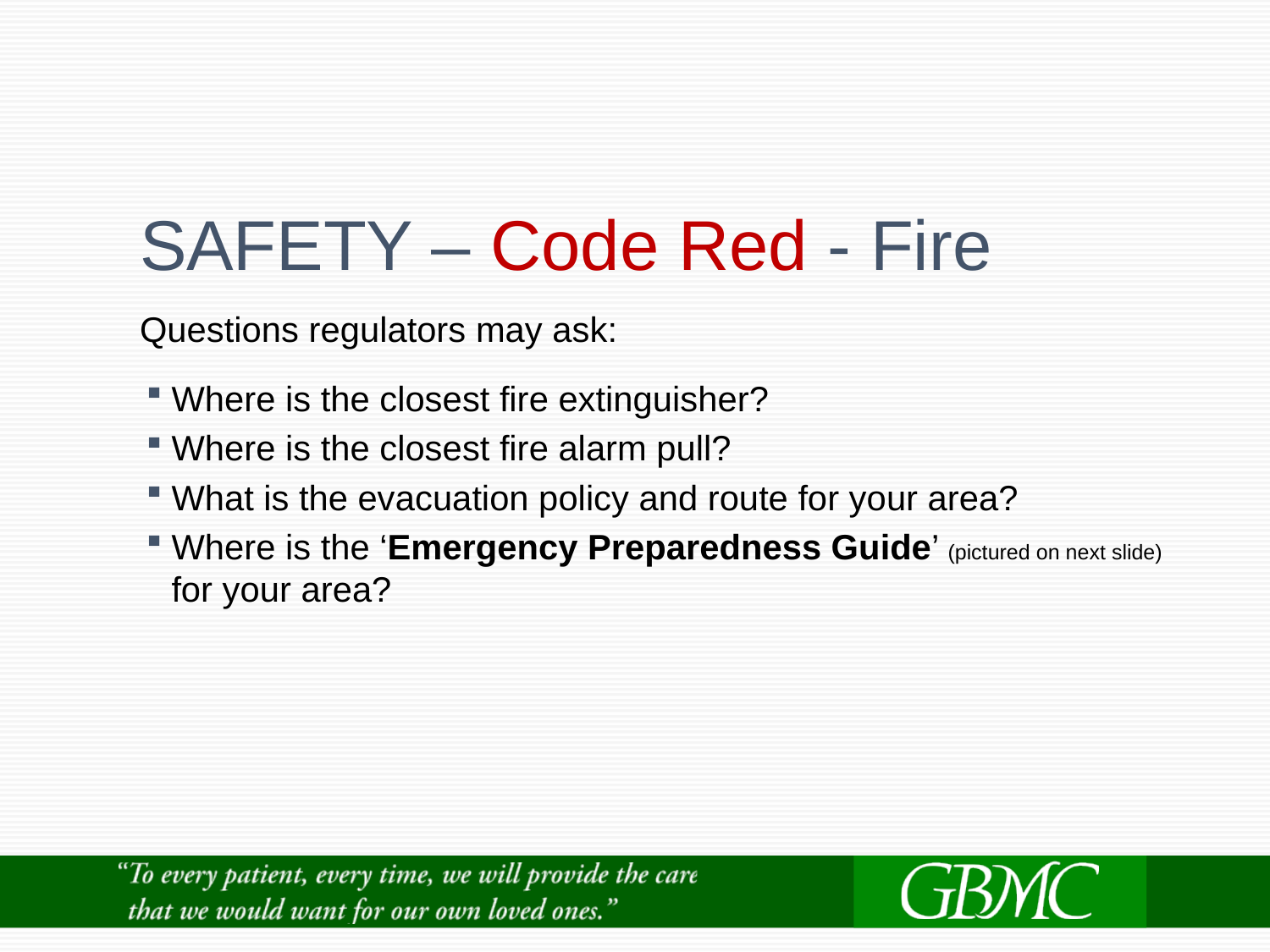

# SAFETY – Code Red - Fire
Questions regulators may ask:

Where is the closest fire extinguisher?
Where is the closest fire alarm pull?
What is the evacuation policy and route for your area?
Where is the ‘Emergency Preparedness Guide’ (pictured on next slide) for your area?